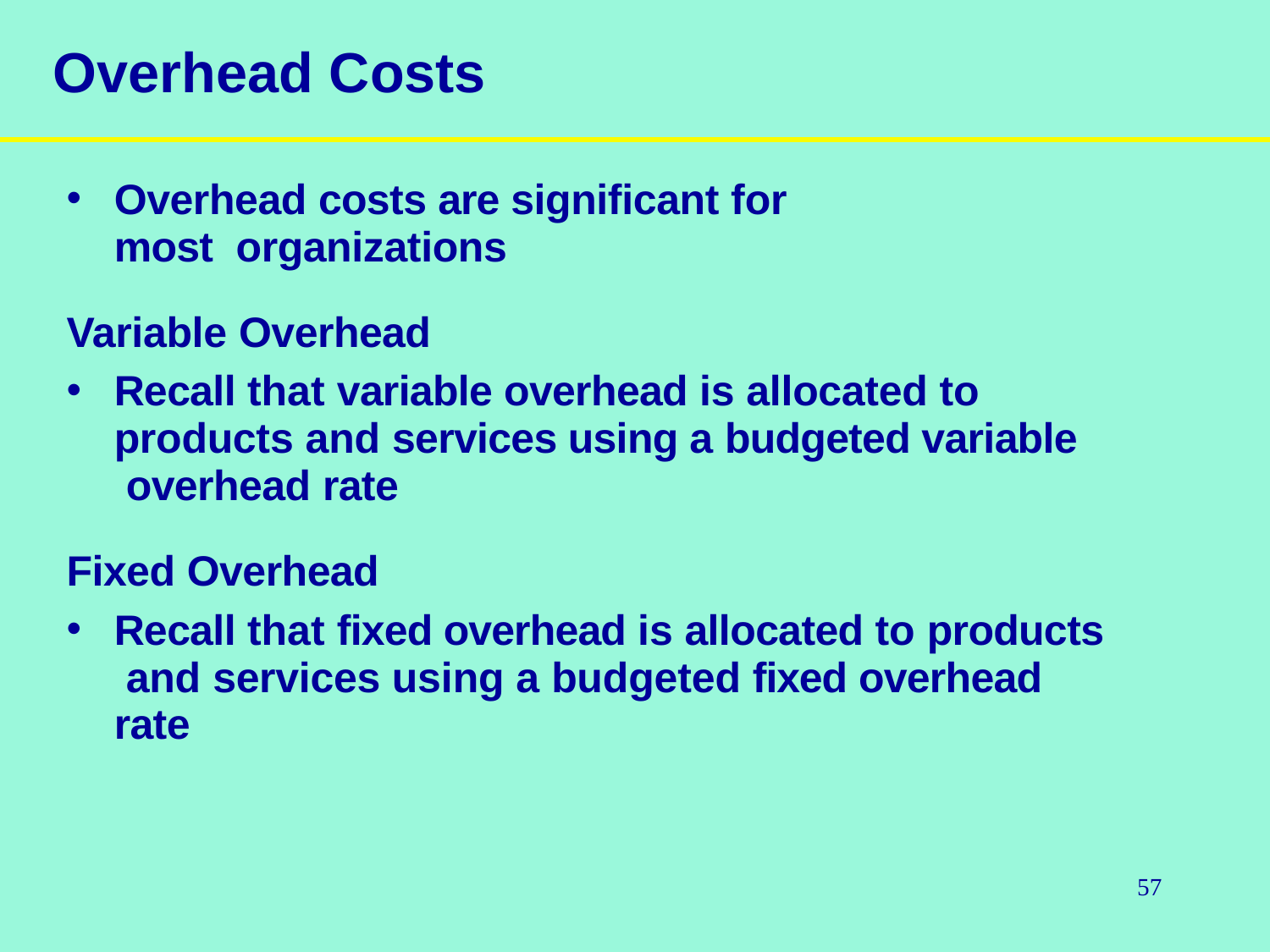

# Overhead Costs
Overhead costs are significant for most  organizations
Variable Overhead
Recall that variable overhead is allocated to  products and services using a budgeted variable  overhead rate
Fixed Overhead
Recall that fixed overhead is allocated to products  and services using a budgeted fixed overhead rate
57